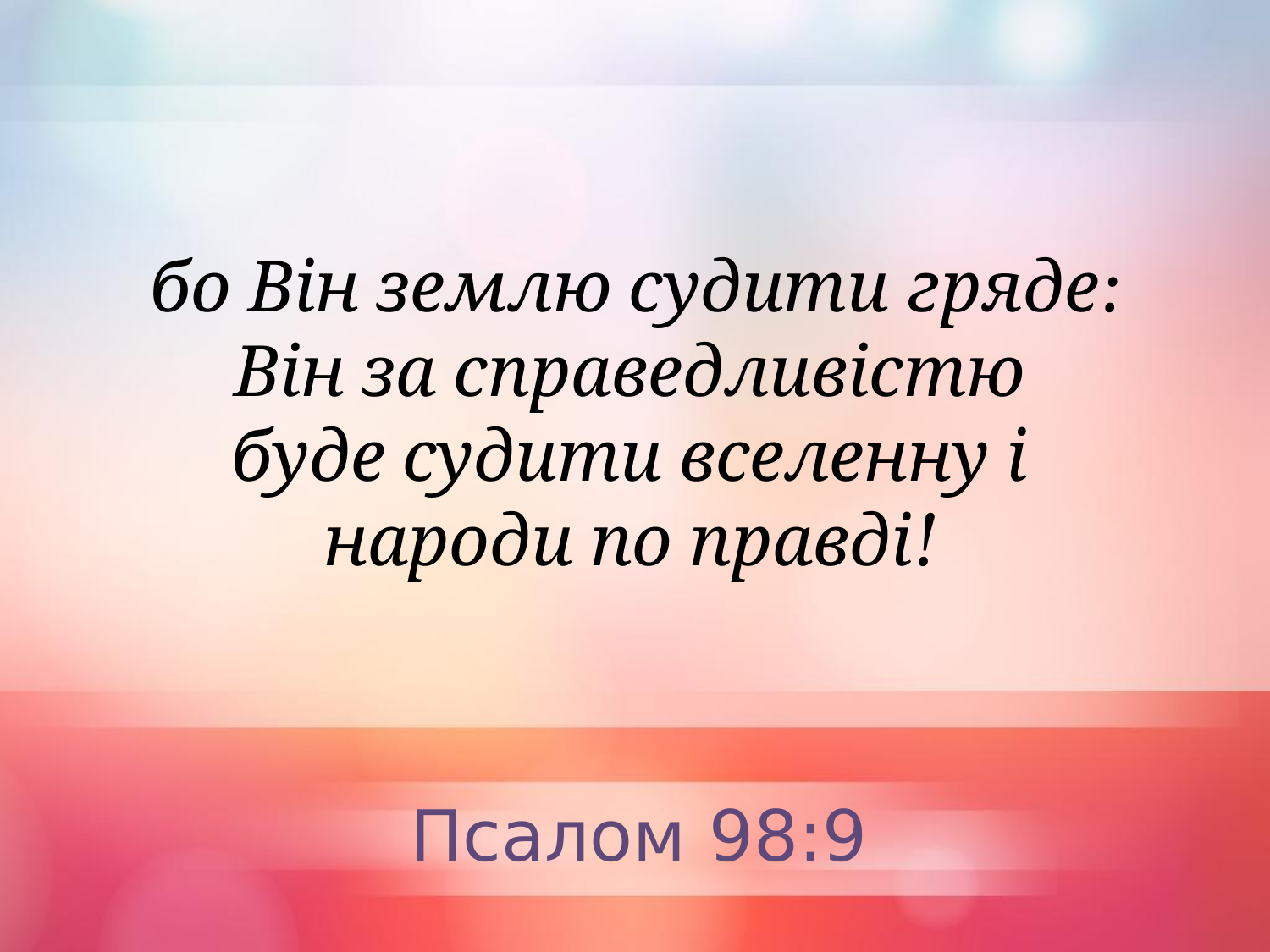

бо Він землю судити гряде:
Він за справедливістю
буде судити вселенну і
народи по правді!

Псалом 98:9